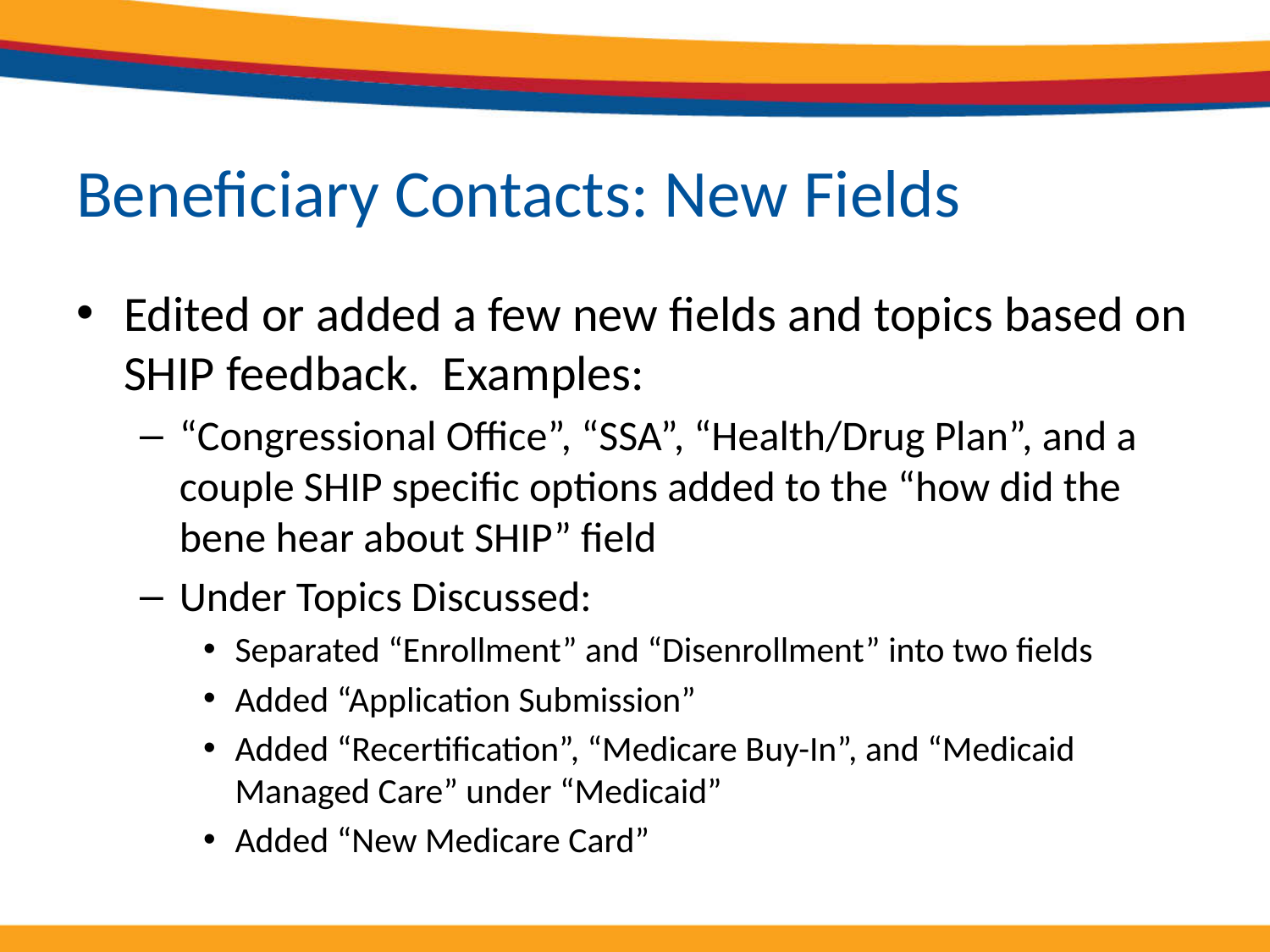

# Beneficiary Contacts: New Fields
Edited or added a few new fields and topics based on SHIP feedback.  Examples:
“Congressional Office”, “SSA”, “Health/Drug Plan”, and a couple SHIP specific options added to the “how did the bene hear about SHIP” field
Under Topics Discussed:
Separated “Enrollment” and “Disenrollment” into two fields
Added “Application Submission”
Added “Recertification”, “Medicare Buy-In”, and “Medicaid Managed Care” under “Medicaid”
Added “New Medicare Card”